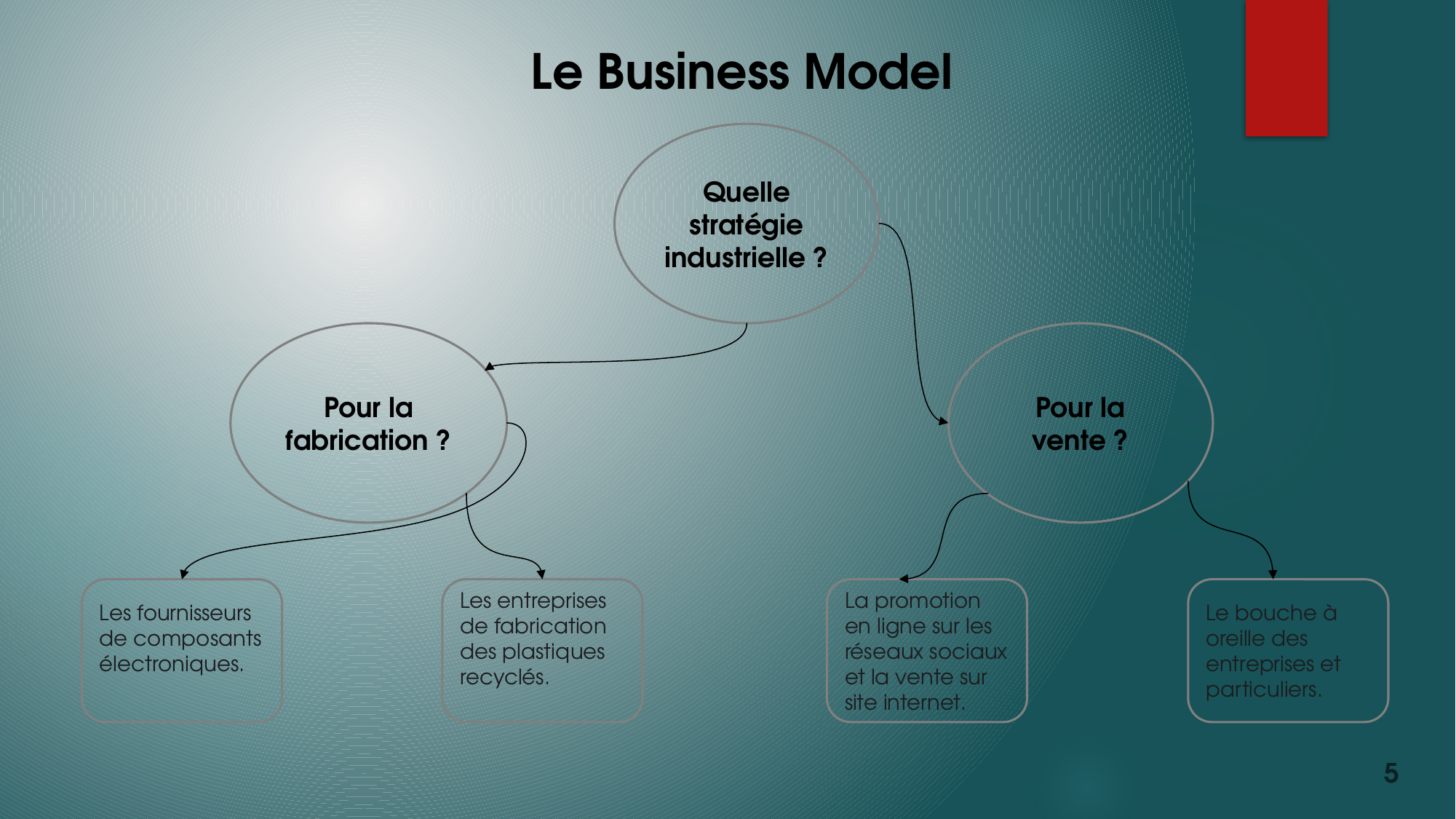

Le Business Model
Quelle stratégie industrielle ?
Pour la fabrication ?
Pour la vente ?
Les entreprises de fabrication des plastiques recyclés.

La promotion en ligne sur les réseaux sociaux et la vente sur site internet.
Le bouche à oreille des entreprises et particuliers.
Les fournisseurs de composants électroniques.

5